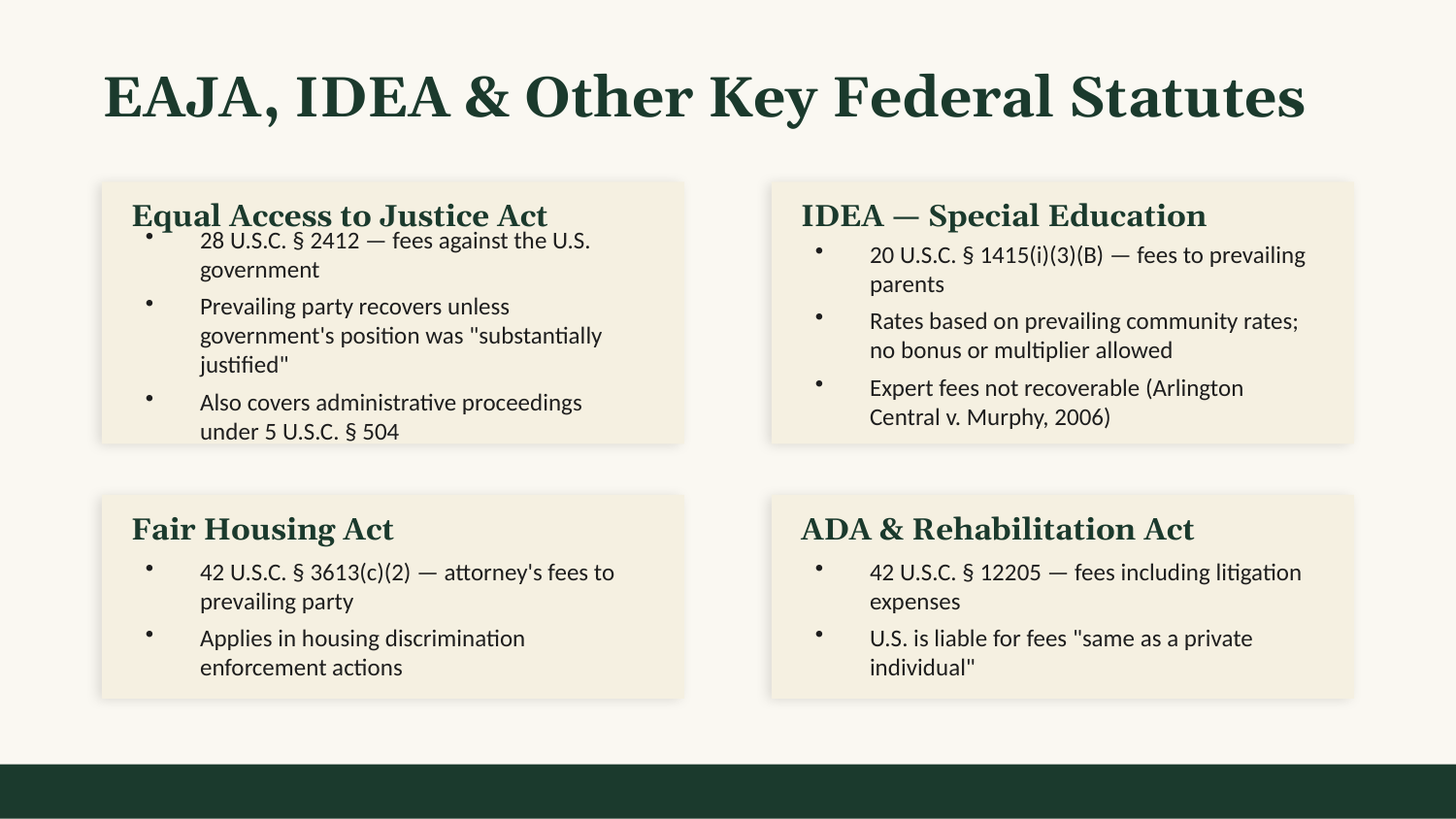

EAJA, IDEA & Other Key Federal Statutes

Equal Access to Justice Act
IDEA — Special Education
28 U.S.C. § 2412 — fees against the U.S. government
Prevailing party recovers unless government's position was "substantially justified"
Also covers administrative proceedings under 5 U.S.C. § 504
20 U.S.C. § 1415(i)(3)(B) — fees to prevailing parents
Rates based on prevailing community rates; no bonus or multiplier allowed
Expert fees not recoverable (Arlington Central v. Murphy, 2006)

Fair Housing Act
ADA & Rehabilitation Act
42 U.S.C. § 3613(c)(2) — attorney's fees to prevailing party
Applies in housing discrimination enforcement actions
42 U.S.C. § 12205 — fees including litigation expenses
U.S. is liable for fees "same as a private individual"